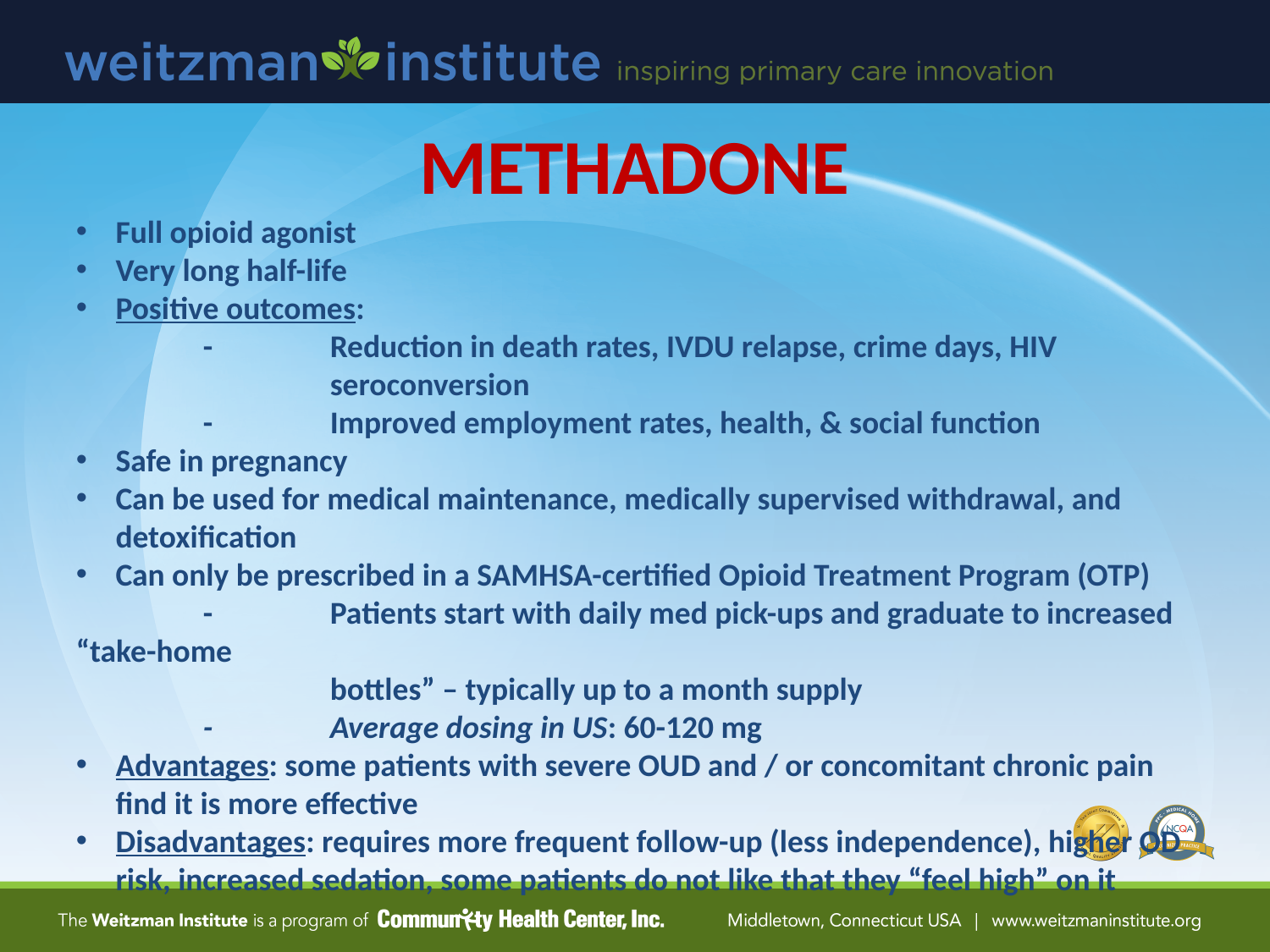

# METHADONE
Full opioid agonist
Very long half-life
Positive outcomes:
	-	Reduction in death rates, IVDU relapse, crime days, HIV
		seroconversion
	-	Improved employment rates, health, & social function
Safe in pregnancy
Can be used for medical maintenance, medically supervised withdrawal, and detoxification
Can only be prescribed in a SAMHSA-certified Opioid Treatment Program (OTP)
	-	Patients start with daily med pick-ups and graduate to increased “take-home
		bottles” – typically up to a month supply
	-	Average dosing in US: 60-120 mg
Advantages: some patients with severe OUD and / or concomitant chronic pain find it is more effective
Disadvantages: requires more frequent follow-up (less independence), higher OD risk, increased sedation, some patients do not like that they “feel high” on it